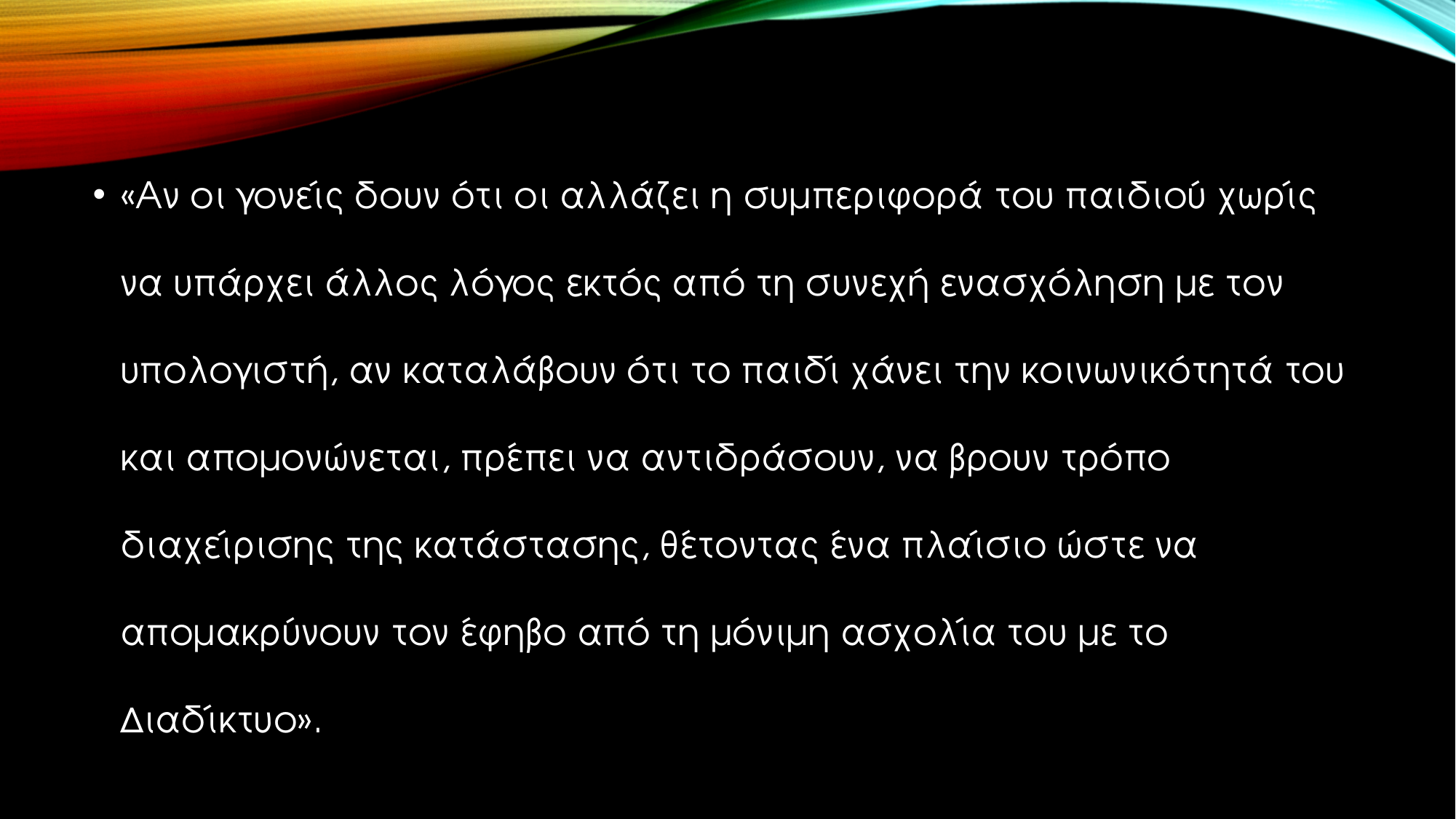

#
«Αν οι γονείς δουν ότι οι αλλάζει η συμπεριφορά του παιδιού χωρίς να υπάρχει άλλος λόγος εκτός από τη συνεχή ενασχόληση με τον υπολογιστή, αν καταλάβουν ότι το παιδί χάνει την κοινωνικότητά του και απομονώνεται, πρέπει να αντιδράσουν, να βρουν τρόπο διαχείρισης της κατάστασης, θέτοντας ένα πλαίσιο ώστε να απομακρύνουν τον έφηβο από τη μόνιμη ασχολία του με το Διαδίκτυο».